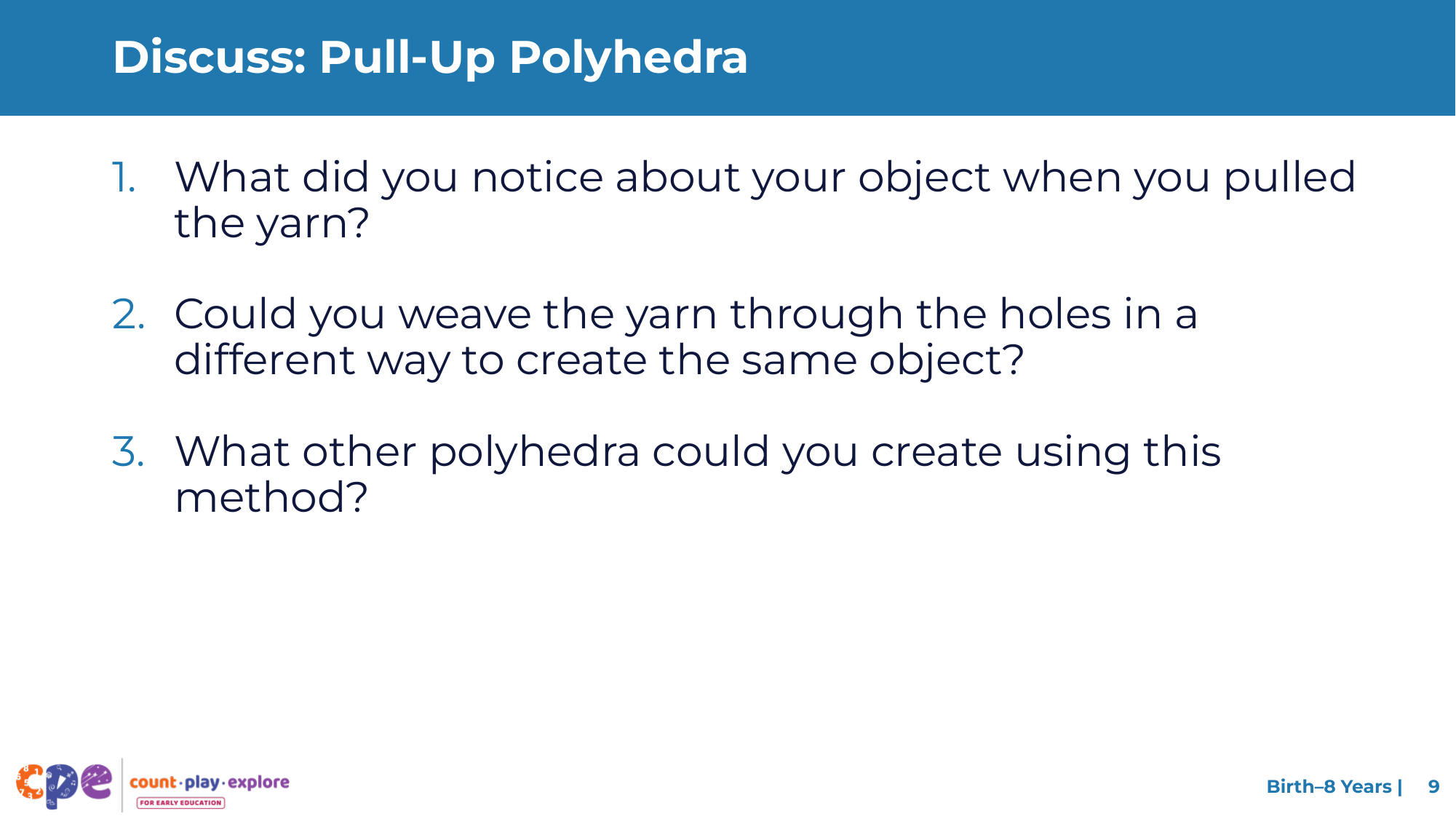

# Discuss: Pull-Up Polyhedra
What did you notice about your object when you pulled the yarn?
Could you weave the yarn through the holes in a different way to create the same object?
What other polyhedra could you create using this method?